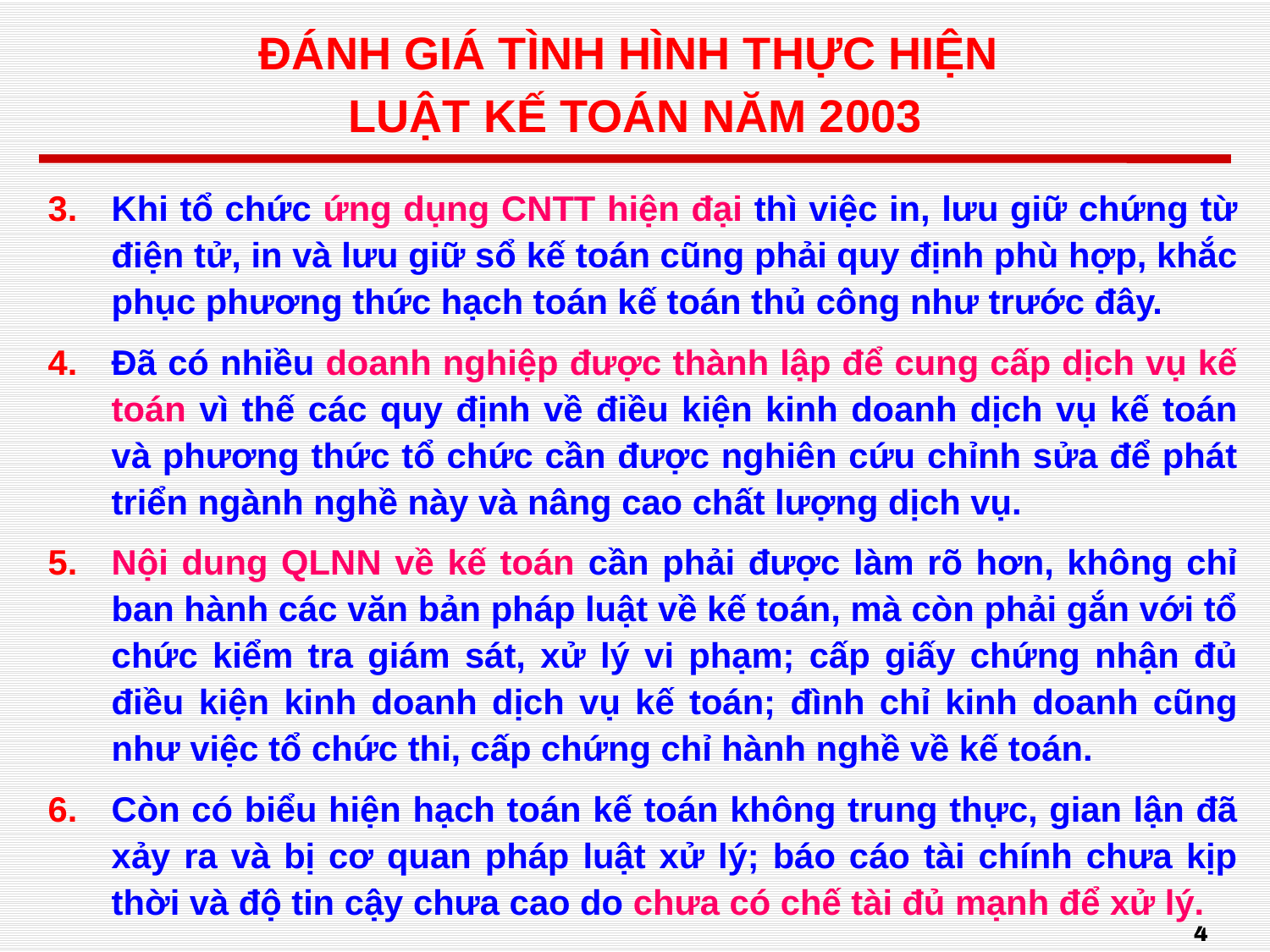

# ĐÁNH GIÁ TÌNH HÌNH THỰC HIỆN LUẬT KẾ TOÁN NĂM 2003
Khi tổ chức ứng dụng CNTT hiện đại thì việc in, lưu giữ chứng từ điện tử, in và lưu giữ sổ kế toán cũng phải quy định phù hợp, khắc phục phương thức hạch toán kế toán thủ công như trước đây.
Đã có nhiều doanh nghiệp được thành lập để cung cấp dịch vụ kế toán vì thế các quy định về điều kiện kinh doanh dịch vụ kế toán và phương thức tổ chức cần được nghiên cứu chỉnh sửa để phát triển ngành nghề này và nâng cao chất lượng dịch vụ.
Nội dung QLNN về kế toán cần phải được làm rõ hơn, không chỉ ban hành các văn bản pháp luật về kế toán, mà còn phải gắn với tổ chức kiểm tra giám sát, xử lý vi phạm; cấp giấy chứng nhận đủ điều kiện kinh doanh dịch vụ kế toán; đình chỉ kinh doanh cũng như việc tổ chức thi, cấp chứng chỉ hành nghề về kế toán.
Còn có biểu hiện hạch toán kế toán không trung thực, gian lận đã xảy ra và bị cơ quan pháp luật xử lý; báo cáo tài chính chưa kịp thời và độ tin cậy chưa cao do chưa có chế tài đủ mạnh để xử lý.